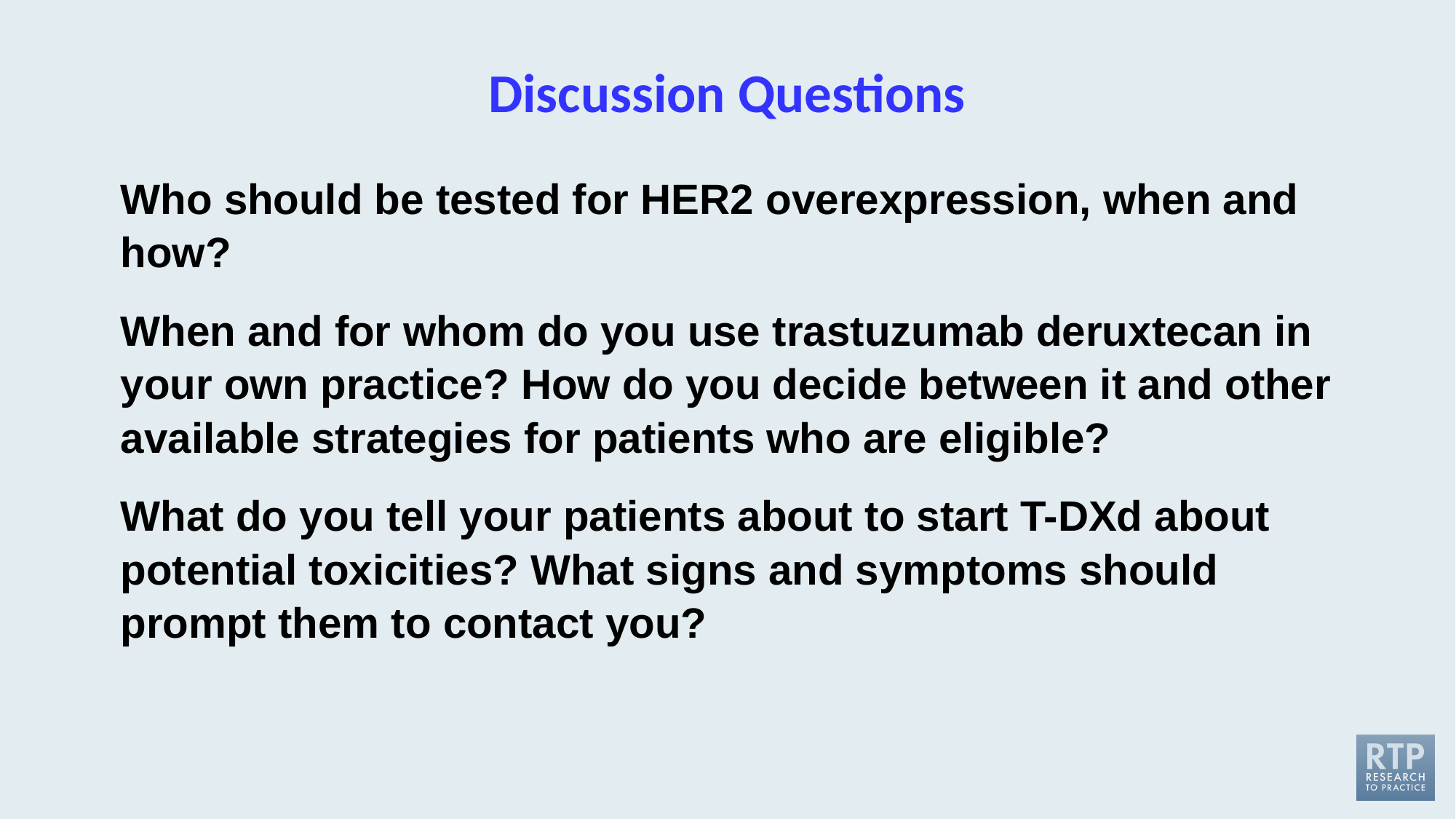

# Discussion Questions
Who should be tested for HER2 overexpression, when and how?
When and for whom do you use trastuzumab deruxtecan in your own practice? How do you decide between it and other available strategies for patients who are eligible?
What do you tell your patients about to start T-DXd about potential toxicities? What signs and symptoms should prompt them to contact you?